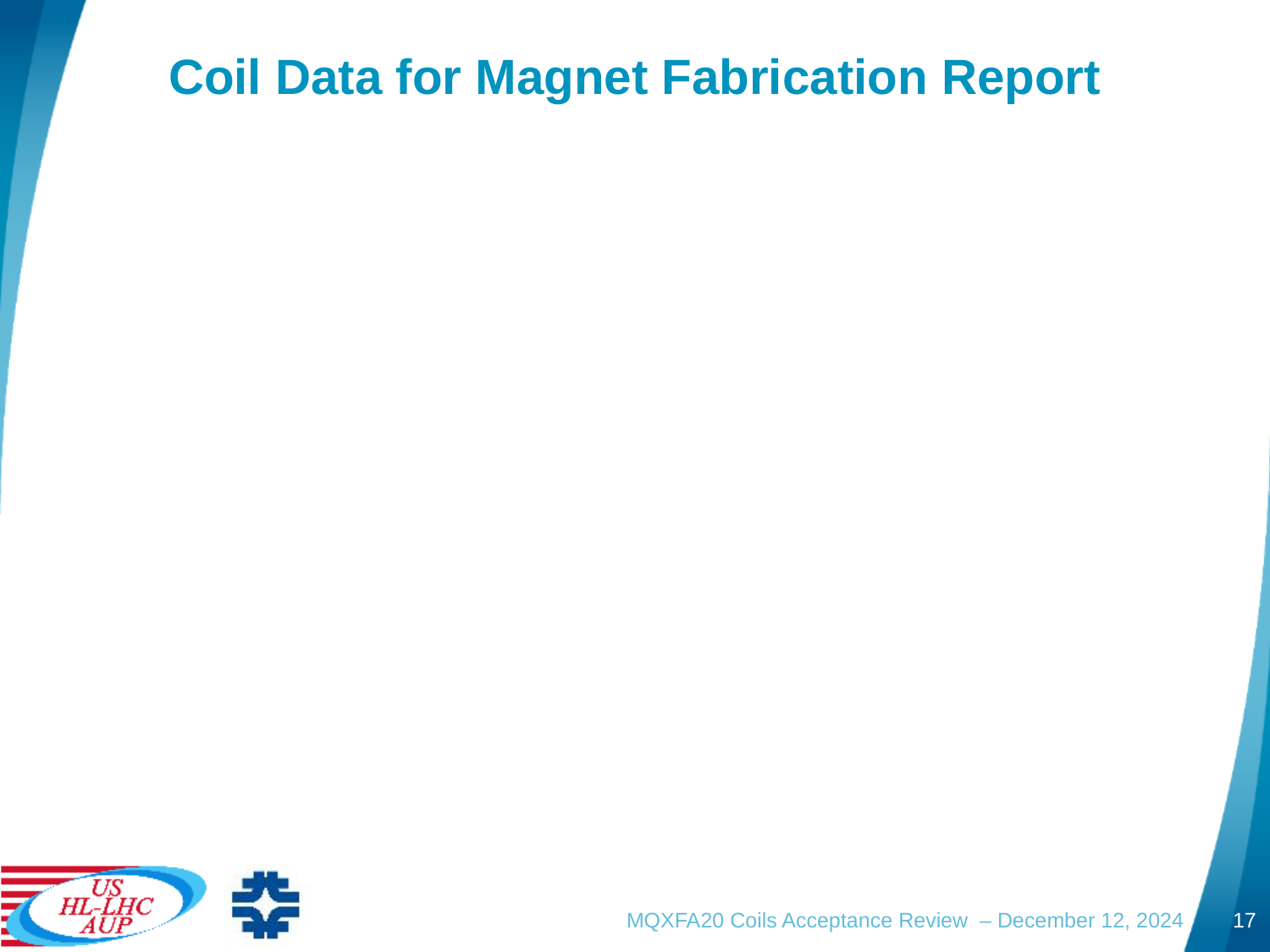

# Coil Data for Magnet Fabrication Report

MQXFA20 Coils Acceptance Review  – December 12, 2024
17